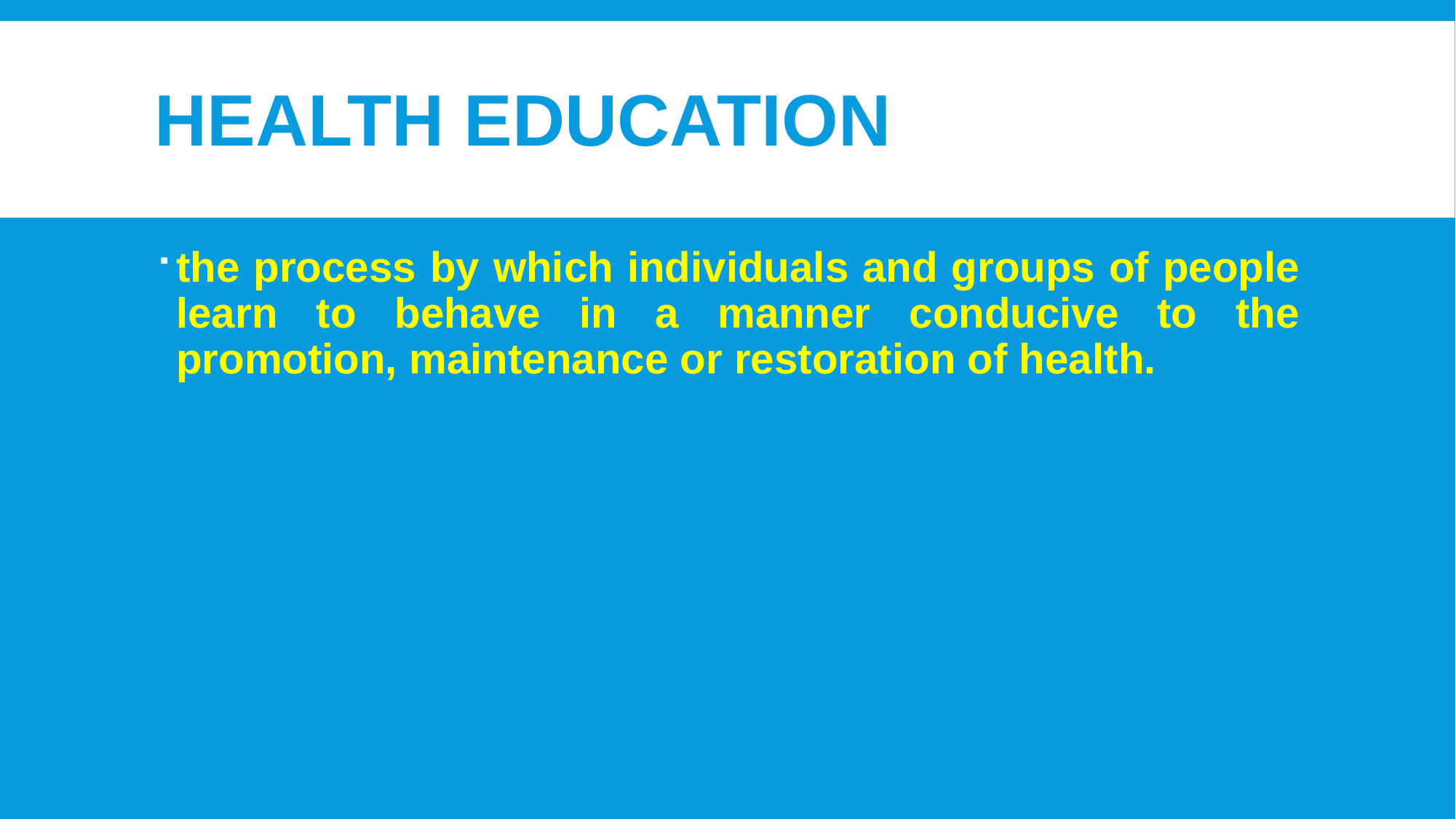

# Health Education
the process by which individuals and groups of people learn to behave in a manner conducive to the promotion, maintenance or restoration of health.